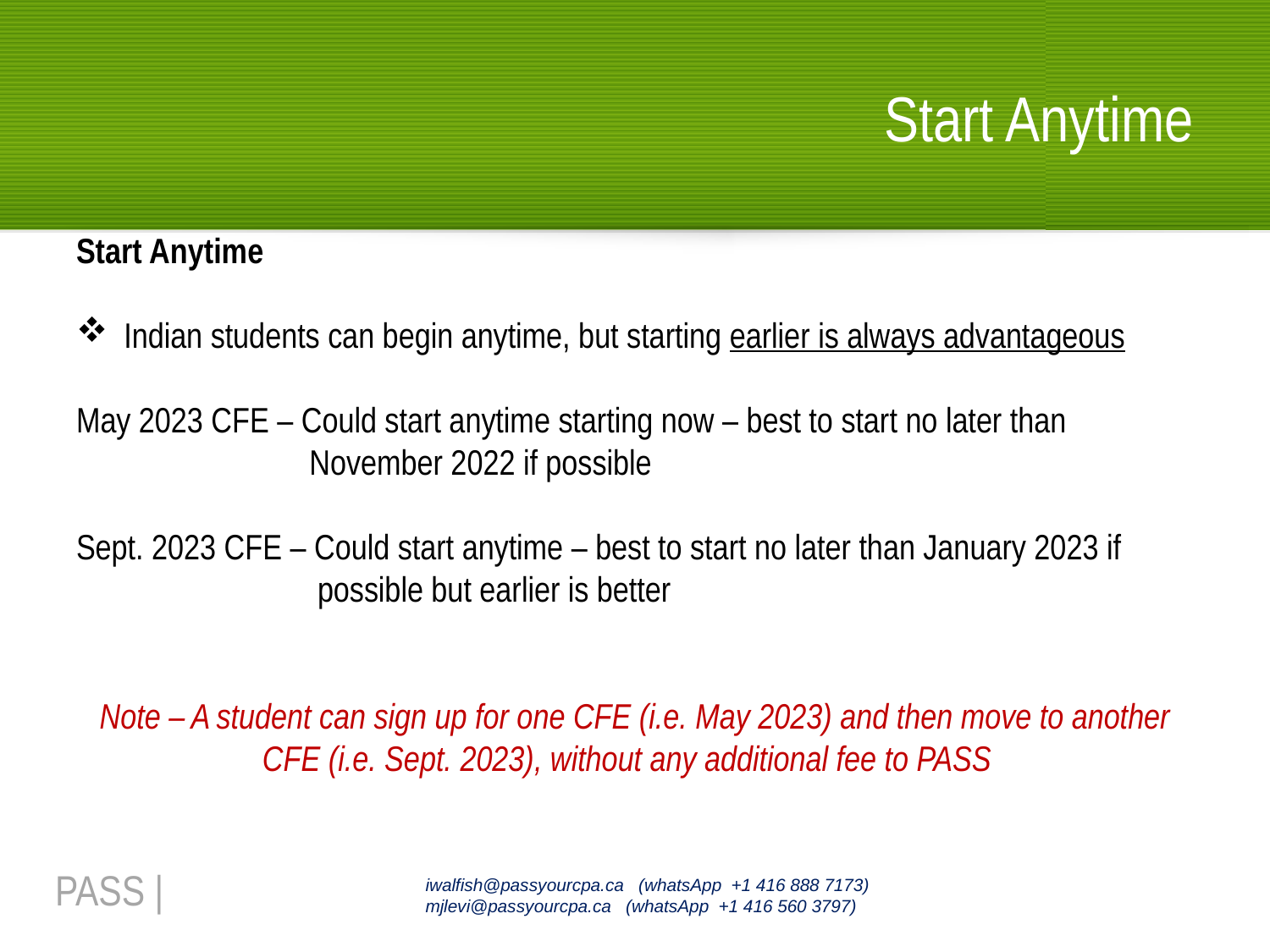

# Start Anytime
Start Anytime

Indian students can begin anytime, but starting earlier is always advantageous

May 2023 CFE – Could start anytime starting now – best to start no later than
                             November 2022 if possible

Sept. 2023 CFE – Could start anytime – best to start no later than January 2023 if
                              possible but earlier is better

Note – A student can sign up for one CFE (i.e. May 2023) and then move to another CFE (i.e. Sept. 2023), without any additional fee to PASS